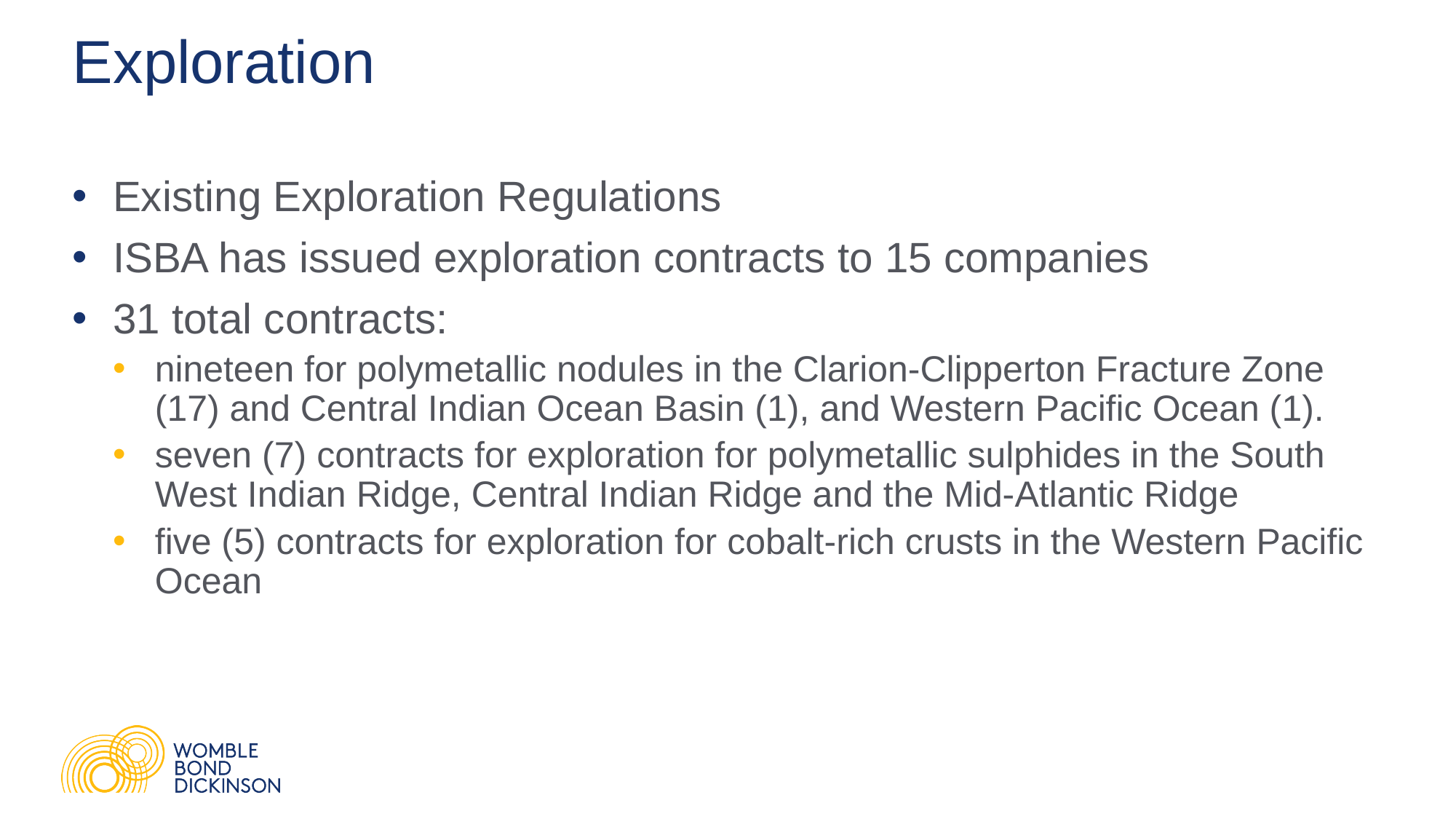

# Exploration
Existing Exploration Regulations
ISBA has issued exploration contracts to 15 companies
31 total contracts:
nineteen for polymetallic nodules in the Clarion-Clipperton Fracture Zone (17) and Central Indian Ocean Basin (1), and Western Pacific Ocean (1).
seven (7) contracts for exploration for polymetallic sulphides in the South West Indian Ridge, Central Indian Ridge and the Mid-Atlantic Ridge
five (5) contracts for exploration for cobalt-rich crusts in the Western Pacific Ocean